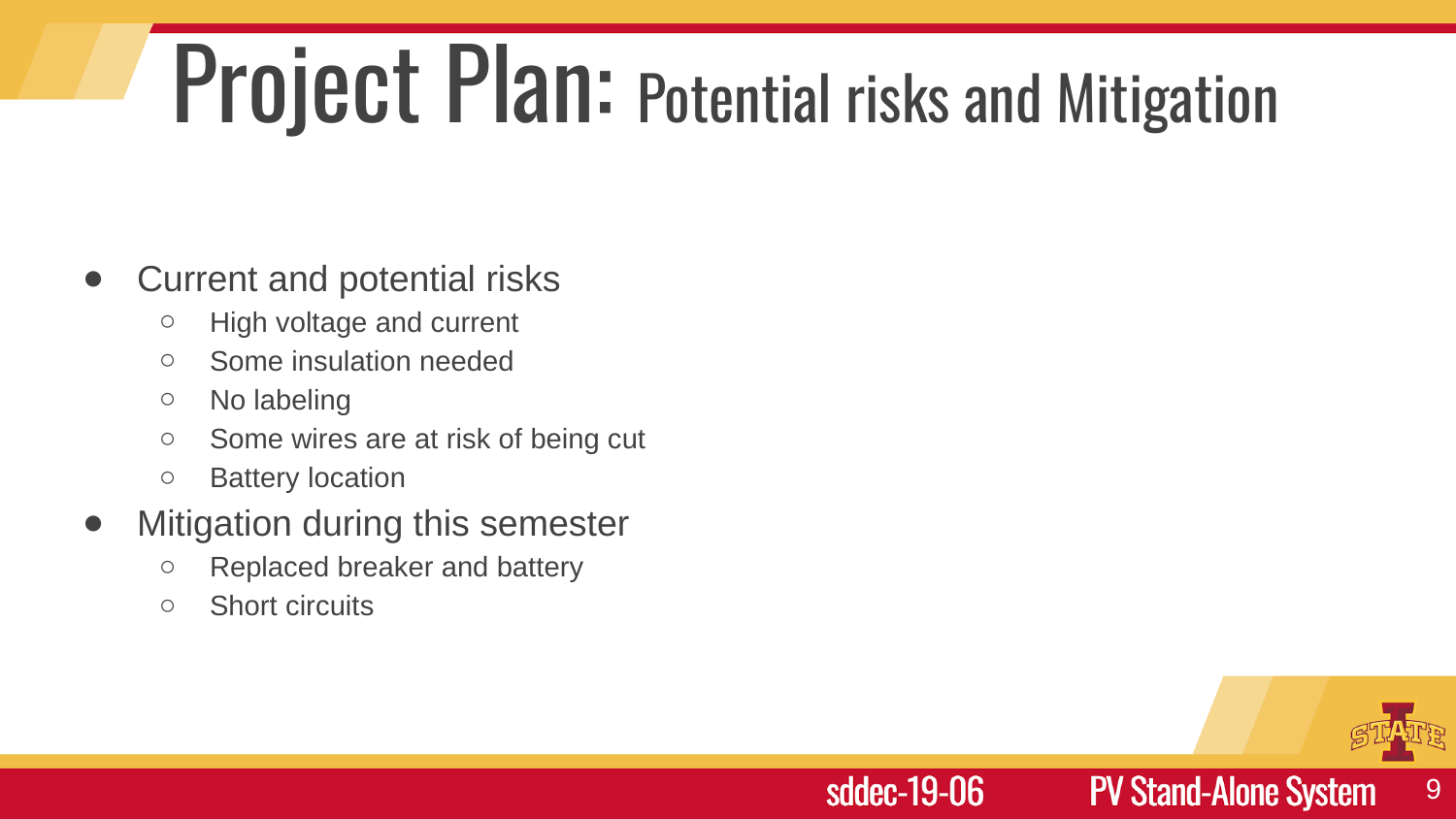

# Project Plan: Potential risks and Mitigation
Current and potential risks
High voltage and current
Some insulation needed
No labeling
Some wires are at risk of being cut
Battery location
Mitigation during this semester
Replaced breaker and battery
Short circuits
9